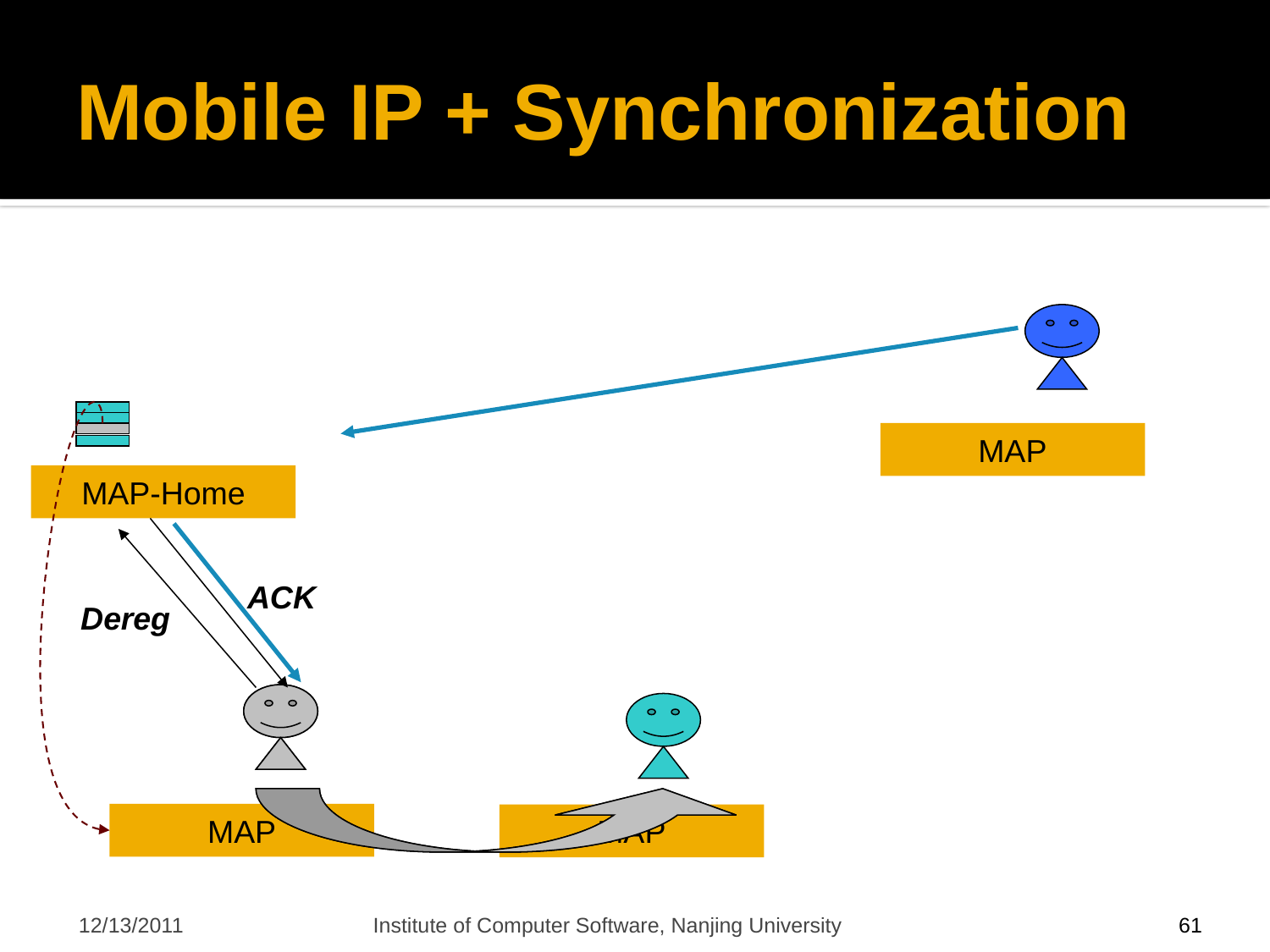

# Mobile IP + Synchronization

MAP

MAP-Home

ACK

Dereg

61
MAP
MAP
12/13/2011
Institute of Computer Software, Nanjing University
61